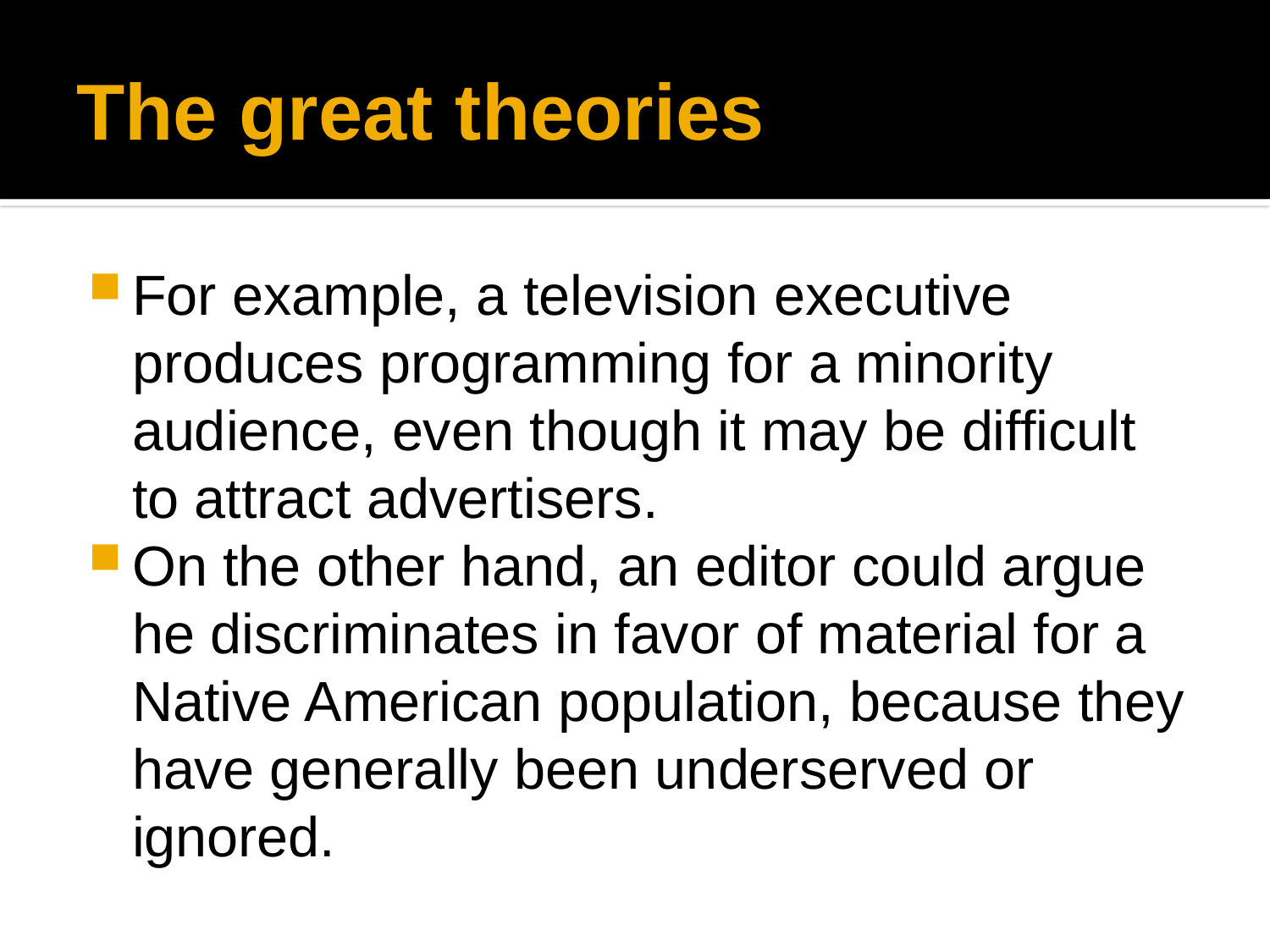

# The great theories
For example, a television executive produces programming for a minority audience, even though it may be difficult to attract advertisers.
On the other hand, an editor could argue he discriminates in favor of material for a Native American population, because they have generally been underserved or ignored.